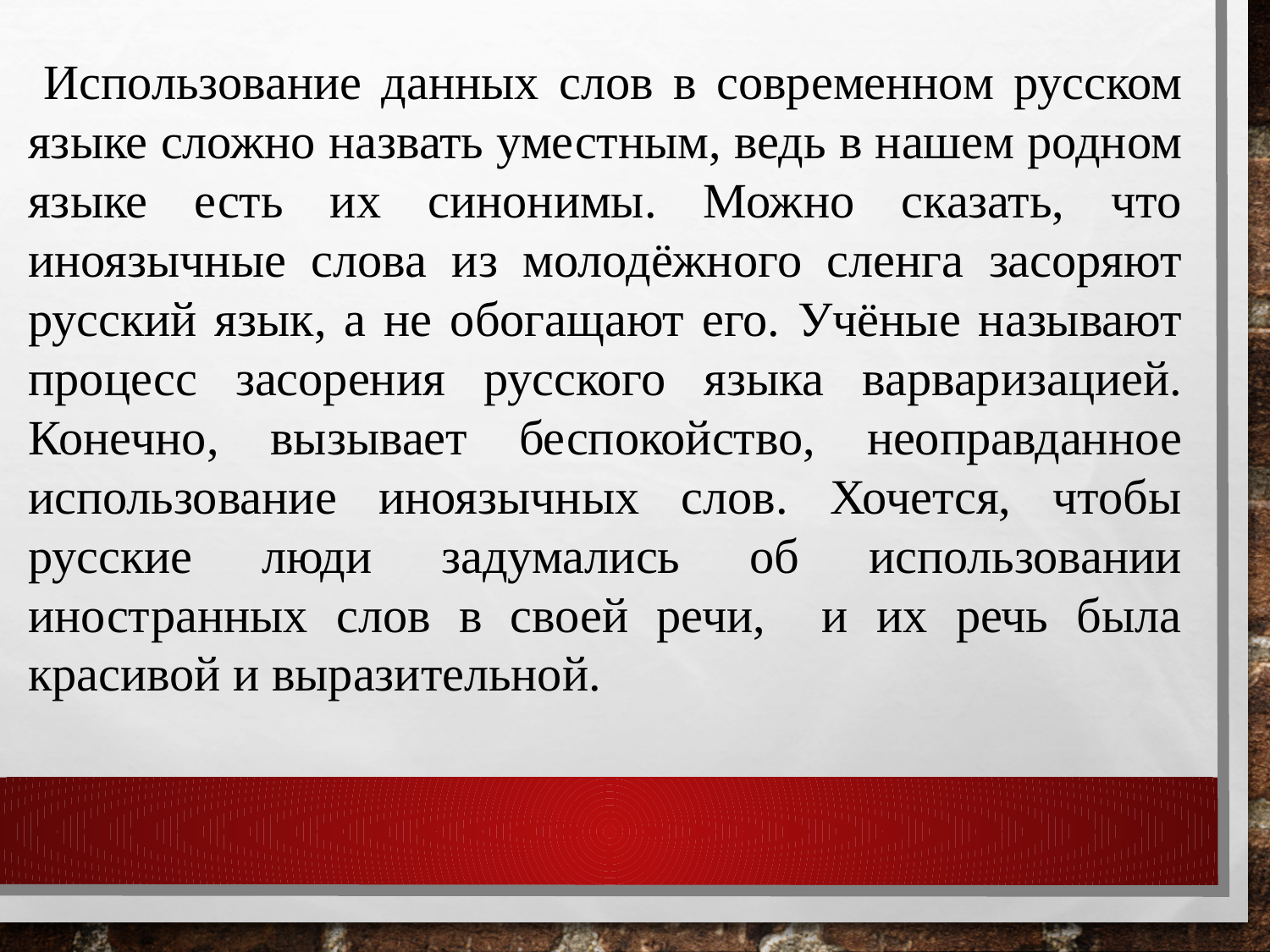

Использование данных слов в современном русском языке сложно назвать уместным, ведь в нашем родном языке есть их синонимы. Можно сказать, что иноязычные слова из молодёжного сленга засоряют русский язык, а не обогащают его. Учёные называют процесс засорения русского языка варваризацией. Конечно, вызывает беспокойство, неоправданное использование иноязычных слов. Хочется, чтобы русские люди задумались об использовании иностранных слов в своей речи,  и их речь была красивой и выразительной.